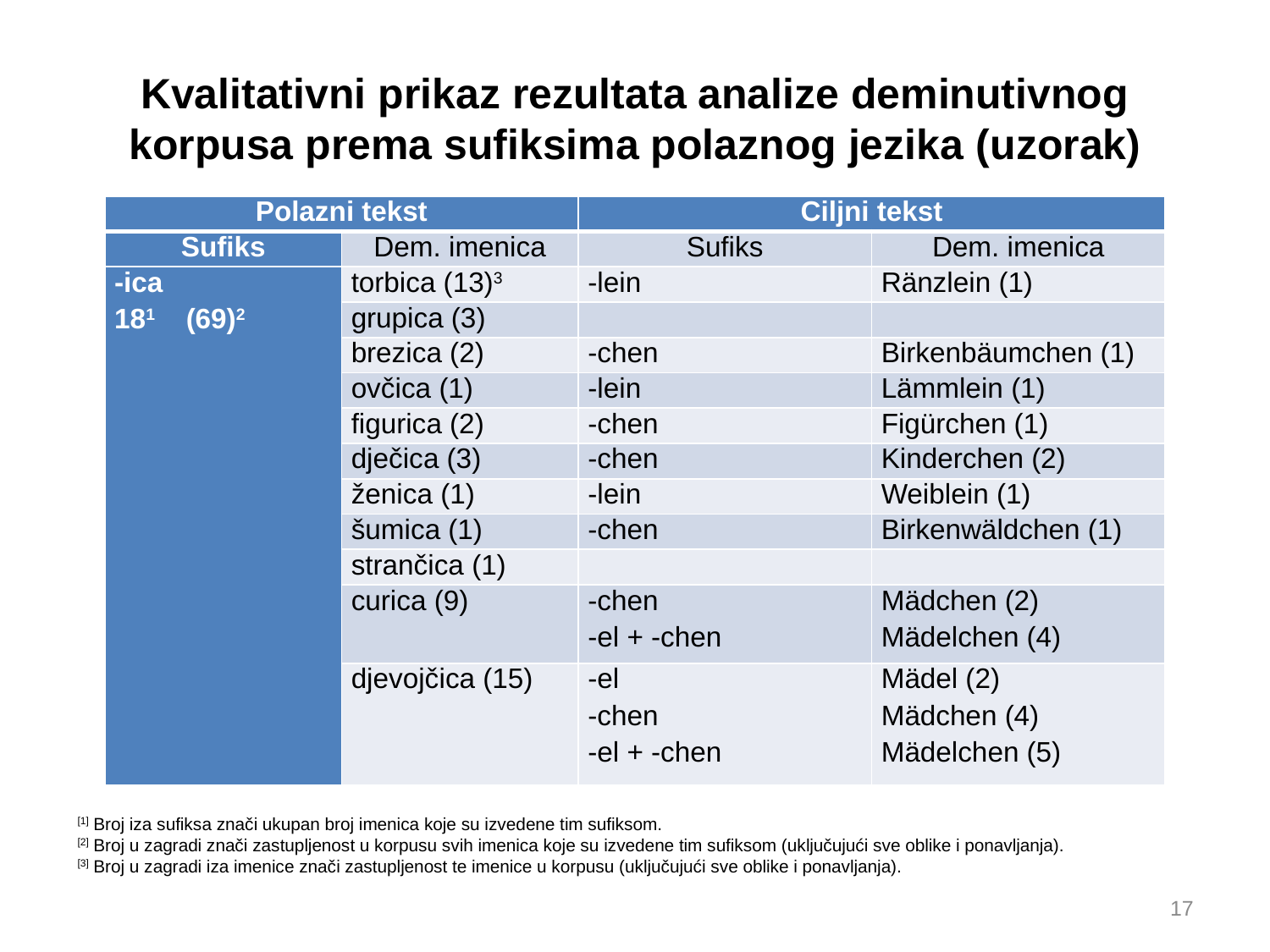

# Kvalitativni prikaz rezultata analize deminutivnog korpusa prema sufiksima polaznog jezika (uzorak)
| Polazni tekst |  | Ciljni tekst |  |
| --- | --- | --- | --- |
| Sufiks | Dem. imenica | Sufiks | Dem. imenica |
| -ica 181 (69)2 | torbica (13)3 | -lein | Ränzlein (1) |
|  | grupica (3) |  |  |
|  | brezica (2) | -chen | Birkenbäumchen (1) |
|  | ovčica (1) | -lein | Lämmlein (1) |
|  | figurica (2) | -chen | Figürchen (1) |
|  | dječica (3) | -chen | Kinderchen (2) |
|  | ženica (1) | -lein | Weiblein (1) |
|  | šumica (1) | -chen | Birkenwäldchen (1) |
|  | strančica (1) |  |  |
|  | curica (9) | -chen -el + -chen | Mädchen (2) Mädelchen (4) |
|  | djevojčica (15) | -el -chen -el + -chen | Mädel (2) Mädchen (4) Mädelchen (5) |

[1] Broj iza sufiksa znači ukupan broj imenica koje su izvedene tim sufiksom.
[2] Broj u zagradi znači zastupljenost u korpusu svih imenica koje su izvedene tim sufiksom (uključujući sve oblike i ponavljanja).
[3] Broj u zagradi iza imenice znači zastupljenost te imenice u korpusu (uključujući sve oblike i ponavljanja).
17